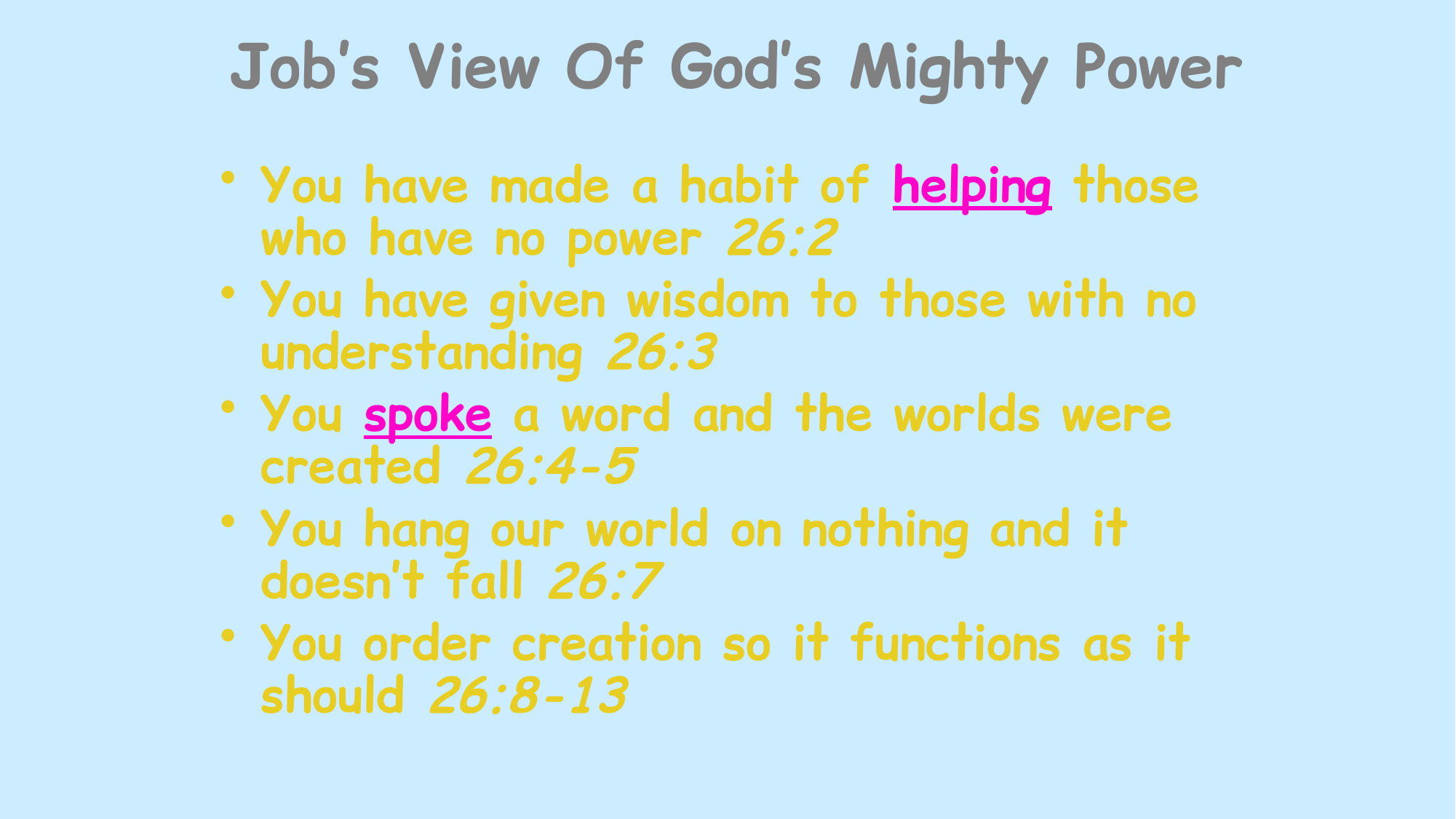

# Job’s View Of God’s Mighty Power
You have made a habit of helping those who have no power 26:2
You have given wisdom to those with no understanding 26:3
You spoke a word and the worlds were created 26:4-5
You hang our world on nothing and it doesn’t fall 26:7
You order creation so it functions as it should 26:8-13